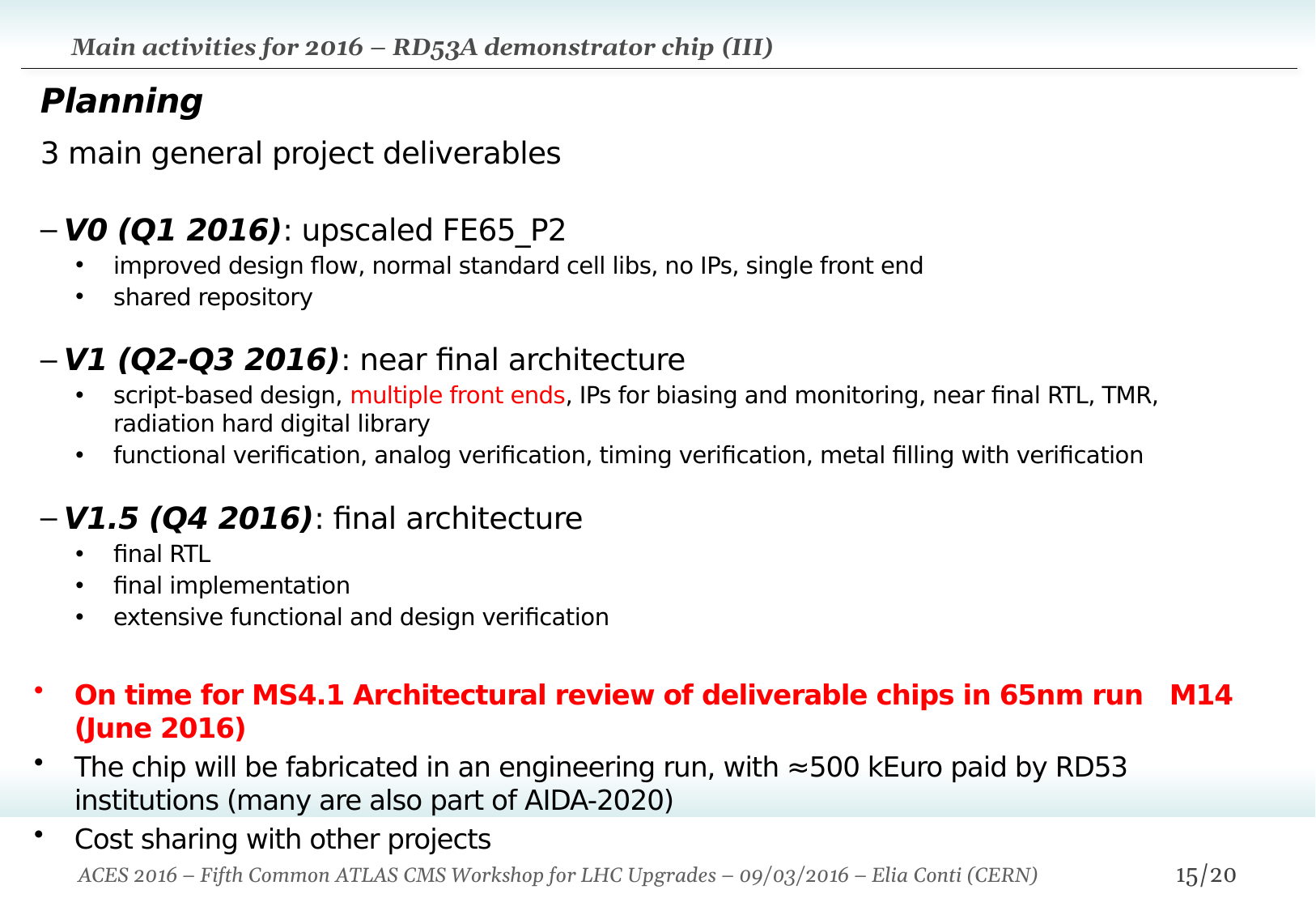

Main activities for 2016 – RD53A demonstrator chip (III)
Planning
3 main general project deliverables
V0 (Q1 2016): upscaled FE65_P2
improved design flow, normal standard cell libs, no IPs, single front end
shared repository
V1 (Q2-Q3 2016): near final architecture
script-based design, multiple front ends, IPs for biasing and monitoring, near final RTL, TMR, radiation hard digital library
functional verification, analog verification, timing verification, metal filling with verification
V1.5 (Q4 2016): final architecture
final RTL
final implementation
extensive functional and design verification
On time for MS4.1 Architectural review of deliverable chips in 65nm run 	M14 (June 2016)
The chip will be fabricated in an engineering run, with ≈500 kEuro paid by RD53 institutions (many are also part of AIDA-2020)
Cost sharing with other projects

ACES 2016 – Fifth Common ATLAS CMS Workshop for LHC Upgrades – 09/03/2016 – Elia Conti (CERN)
15/20